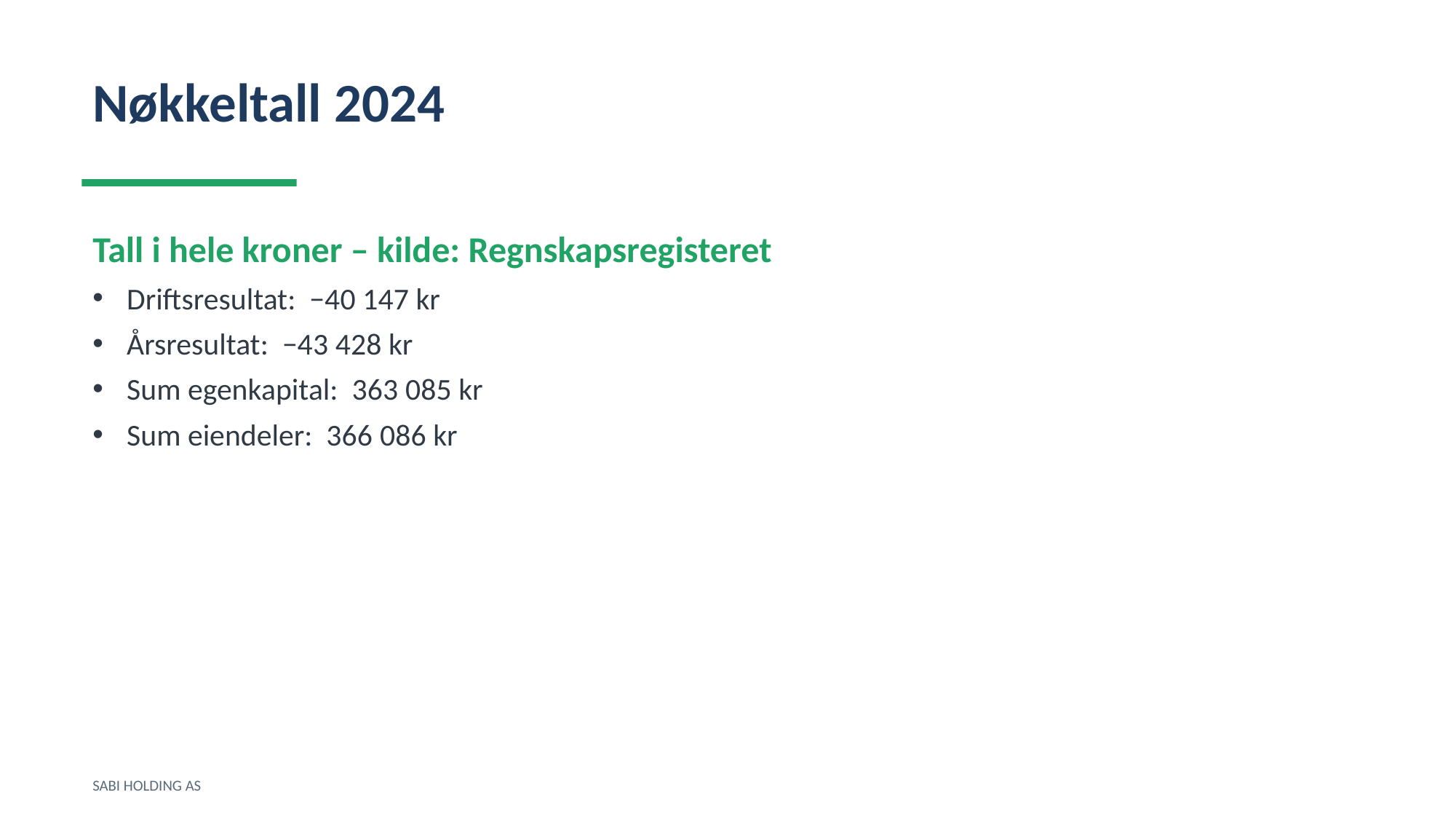

Nøkkeltall 2024

Tall i hele kroner – kilde: Regnskapsregisteret
Driftsresultat:  −40 147 kr
Årsresultat:  −43 428 kr
Sum egenkapital:  363 085 kr
Sum eiendeler:  366 086 kr
SABI HOLDING AS